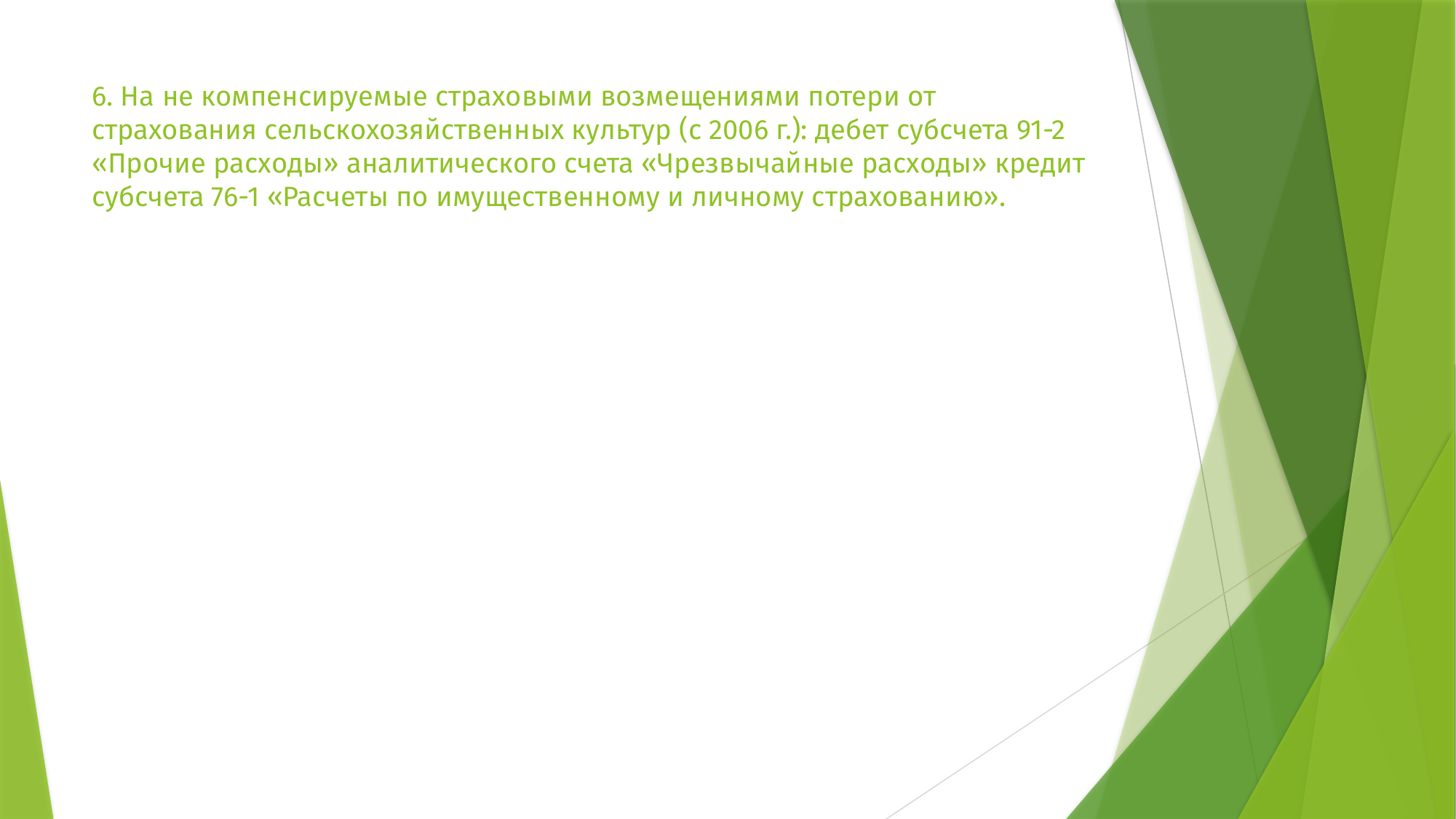

# 6. На не компенсируемые страховыми возмещениями потери от страхования сельскохозяйственных культур (с 2006 г.): дебет субсчета 91-2 «Прочие расходы» аналитического счета «Чрезвычайные расходы» кредит субсчета 76-1 «Расчеты по имущественному и личному страхованию».